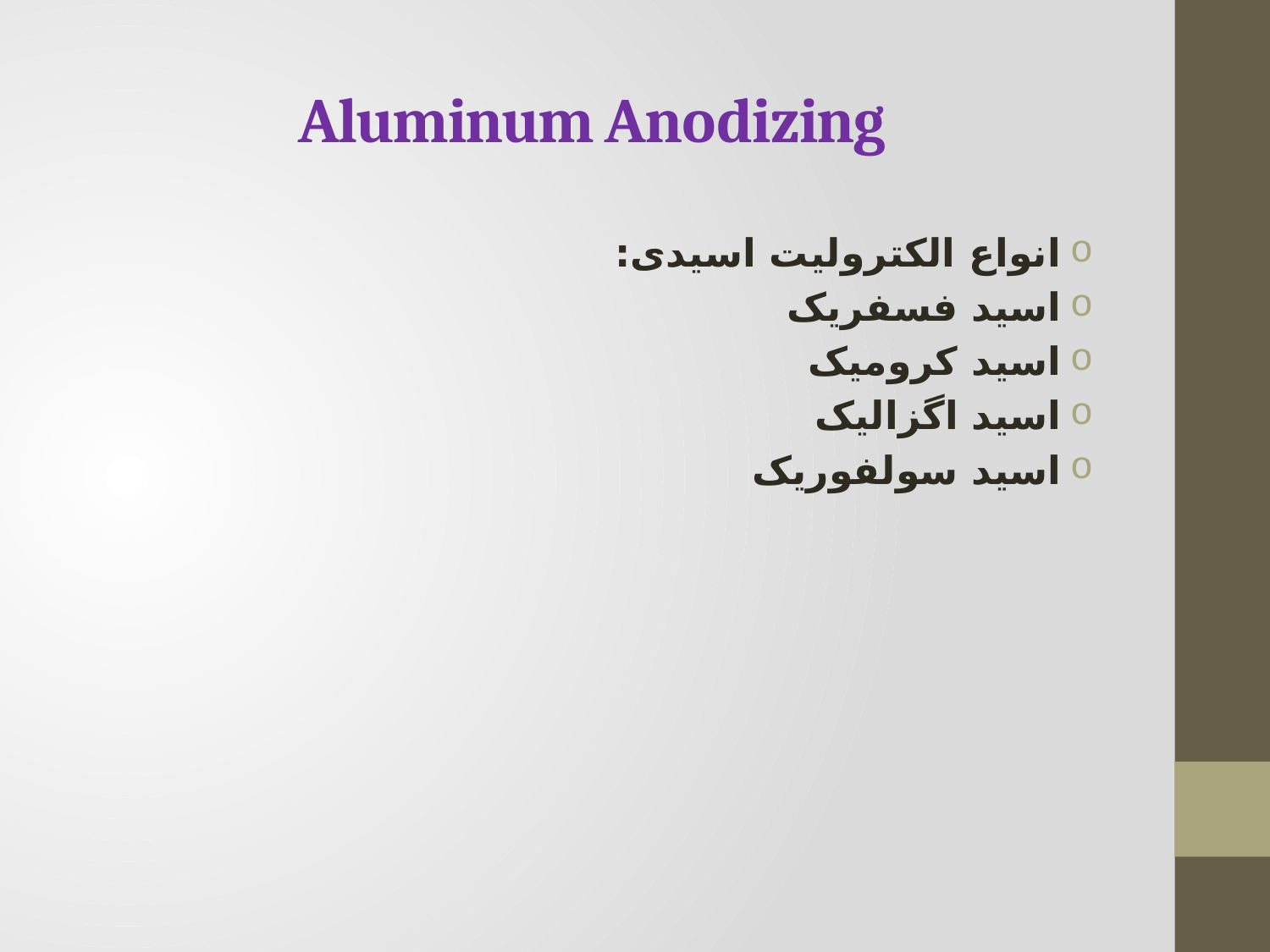

# Aluminum Anodizing
انواع الکترولیت اسیدی:
اسید فسفریک
اسید کرومیک
اسید اگزالیک
اسید سولفوریک